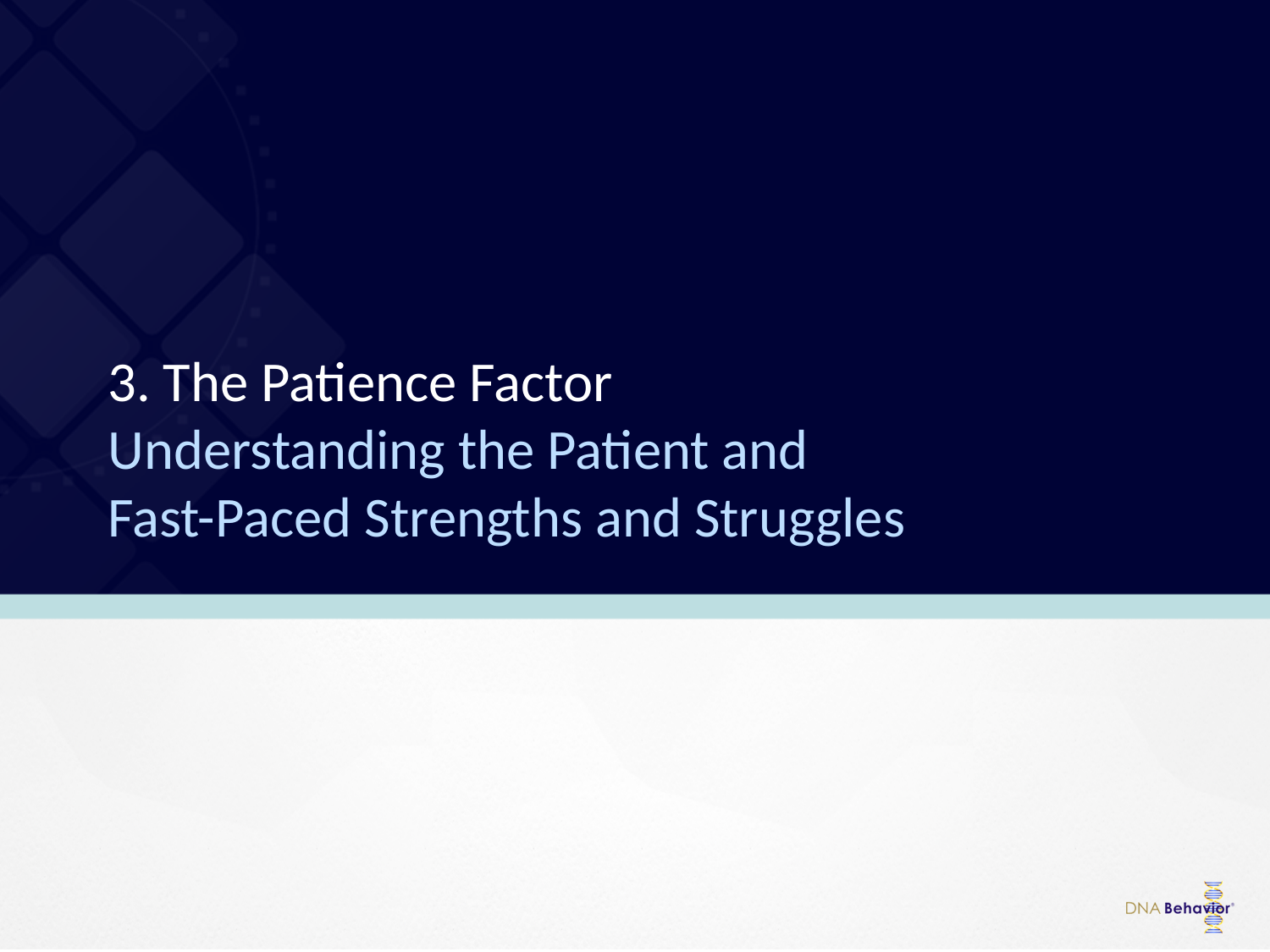

# 3. The Patience Factor Understanding the Patient and                       Fast-Paced Strengths and Struggles